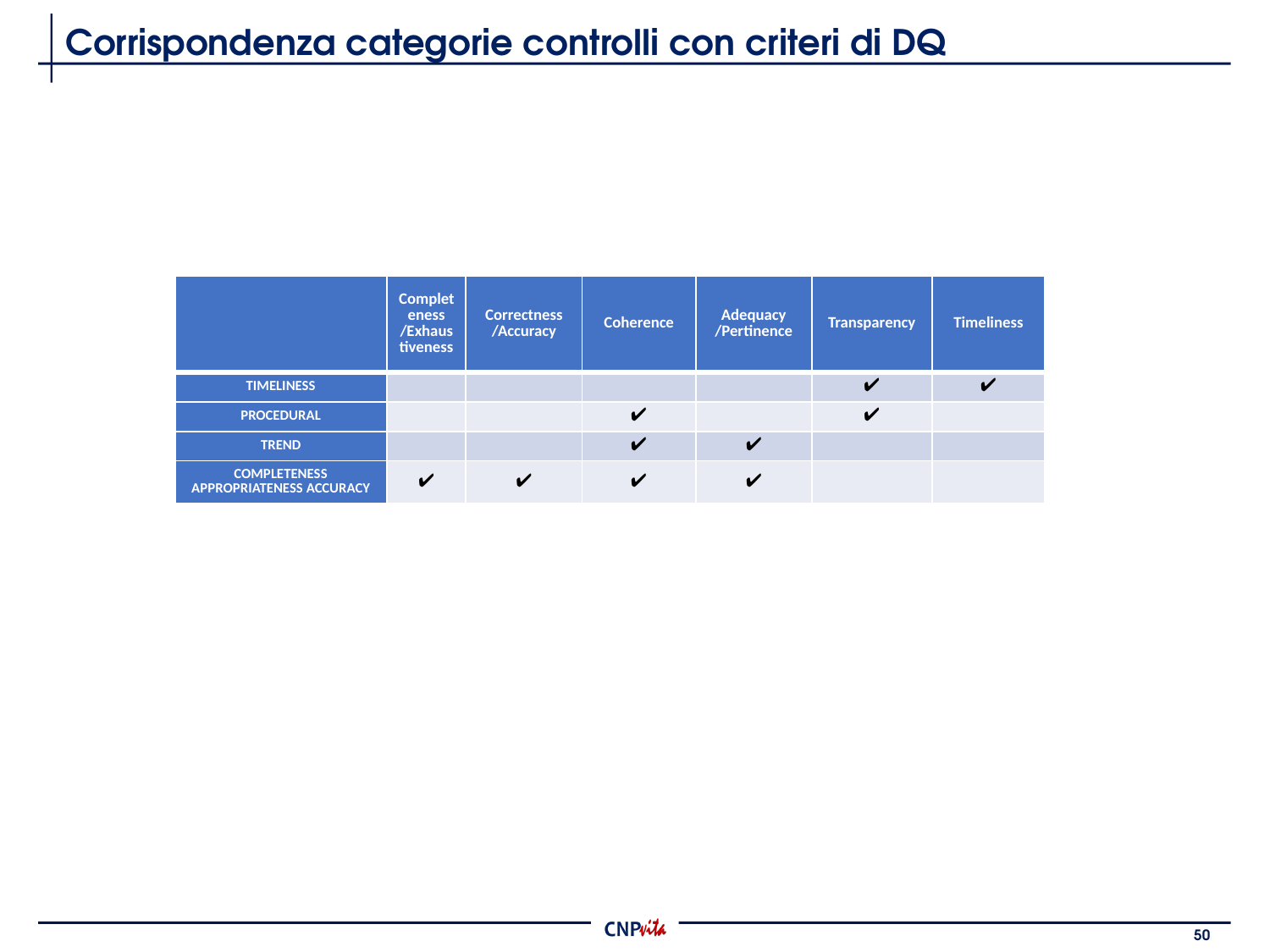

# Corrispondenza categorie controlli con criteri di DQ
|  | Completeness /Exhaustiveness | Correctness /Accuracy | Coherence | Adequacy /Pertinence | Transparency | Timeliness |
| --- | --- | --- | --- | --- | --- | --- |
| TIMELINESS |  |  |  |  | ✔ | ✔ |
| PROCEDURAL |  |  | ✔ |  | ✔ |  |
| TREND |  |  | ✔ | ✔ |  |  |
| COMPLETENESS APPROPRIATENESS ACCURACY | ✔ | ✔ | ✔ | ✔ |  |  |
50